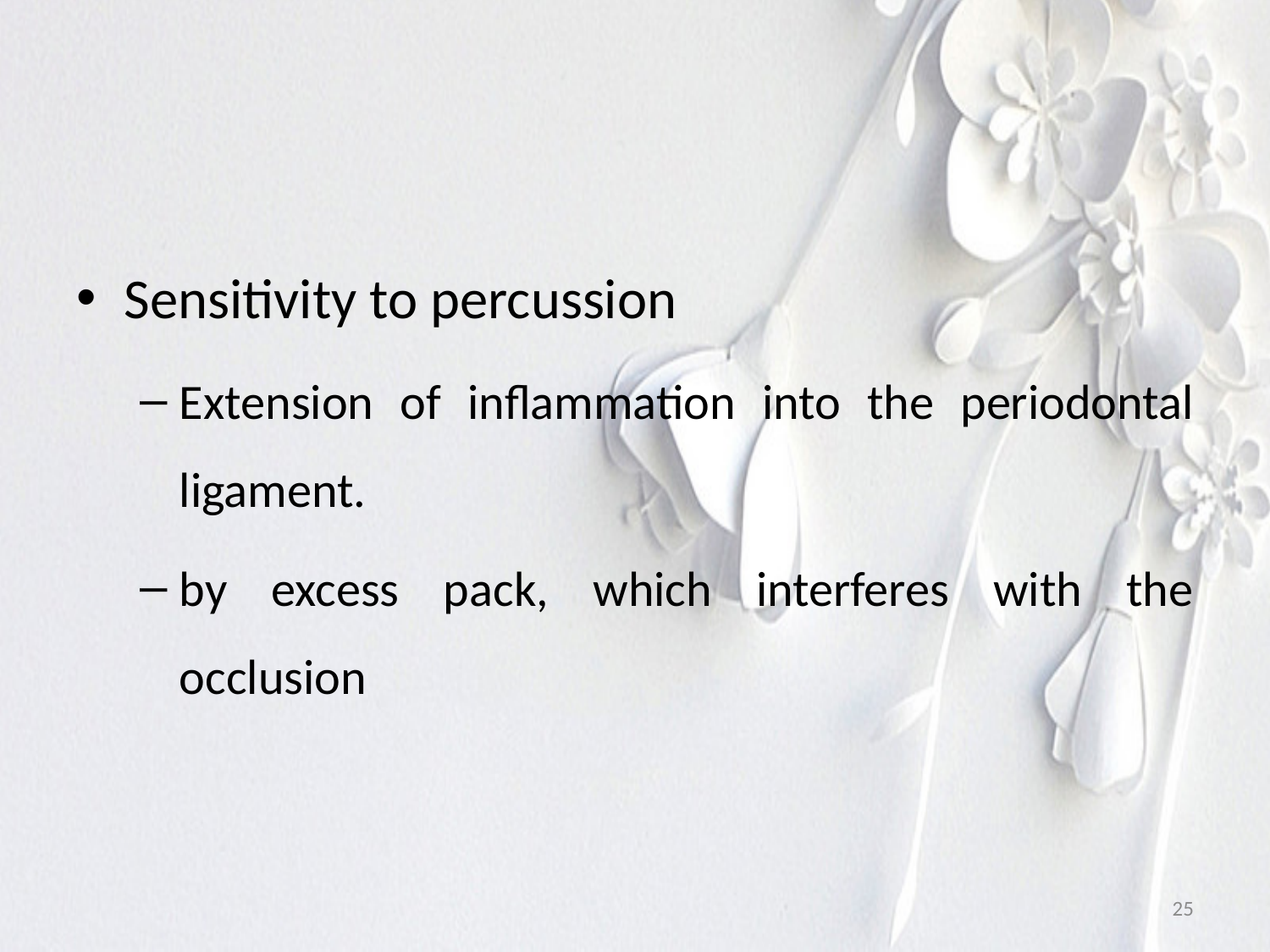

#
Sensitivity to percussion
Extension of inflammation into the periodontal ligament.
by excess pack, which interferes with the occlusion

25